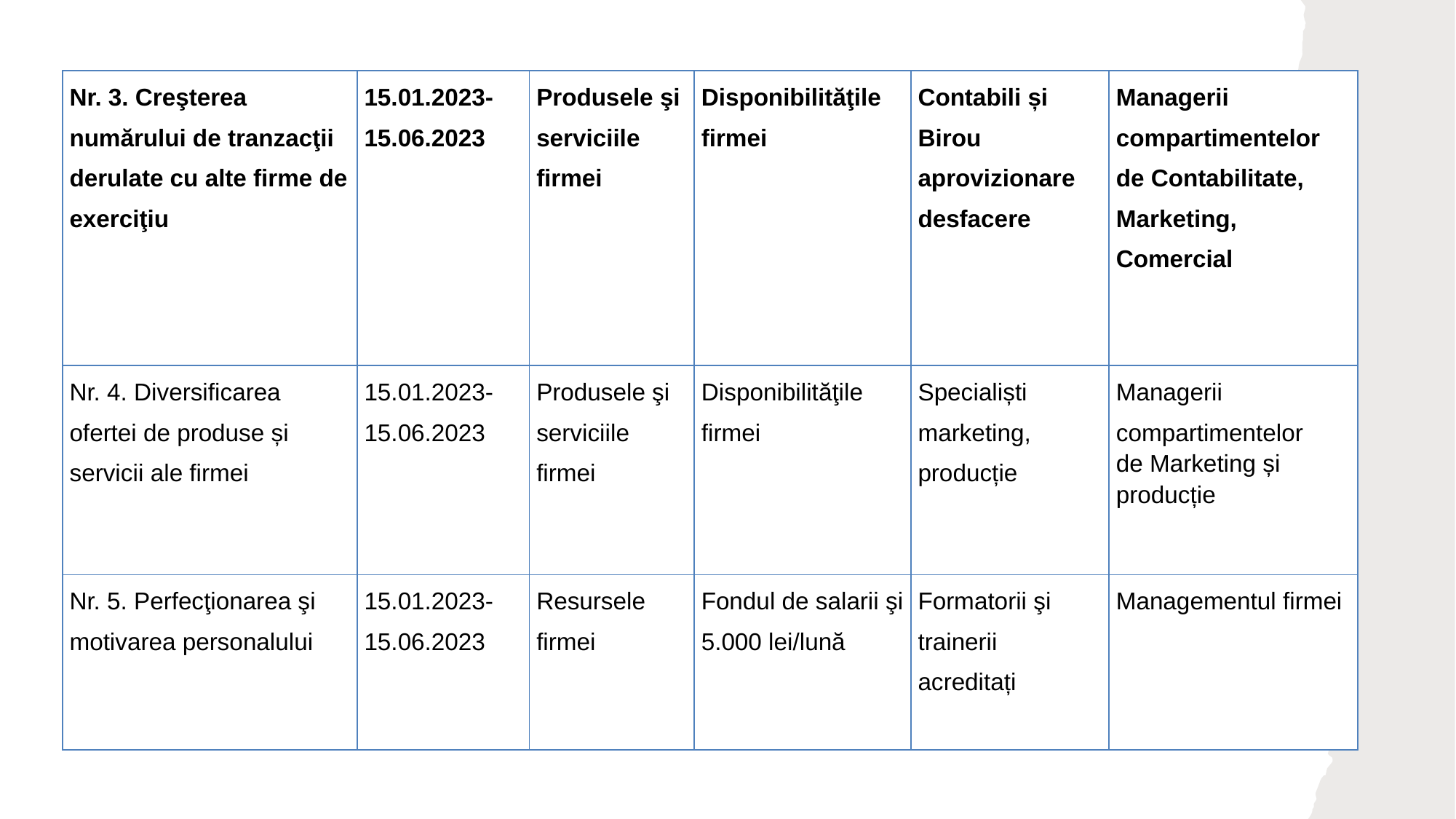

| Nr. 3. Creşterea numărului de tranzacţii derulate cu alte firme de exerciţiu | 15.01.2023-15.06.2023 | Produsele şi serviciile firmei | Disponibilităţile firmei | Contabili și Birou aprovizionare desfacere | Managerii compartimentelor de Contabilitate, Marketing, Comercial |
| --- | --- | --- | --- | --- | --- |
| Nr. 4. Diversificarea ofertei de produse și servicii ale firmei | 15.01.2023-15.06.2023 | Produsele şi serviciile firmei | Disponibilităţile firmei | Specialiști marketing, producție | Managerii compartimentelor de Marketing și producție |
| Nr. 5. Perfecţionarea şi motivarea personalului | 15.01.2023-15.06.2023 | Resursele firmei | Fondul de salarii şi 5.000 lei/lună | Formatorii şi trainerii acreditați | Managementul firmei |